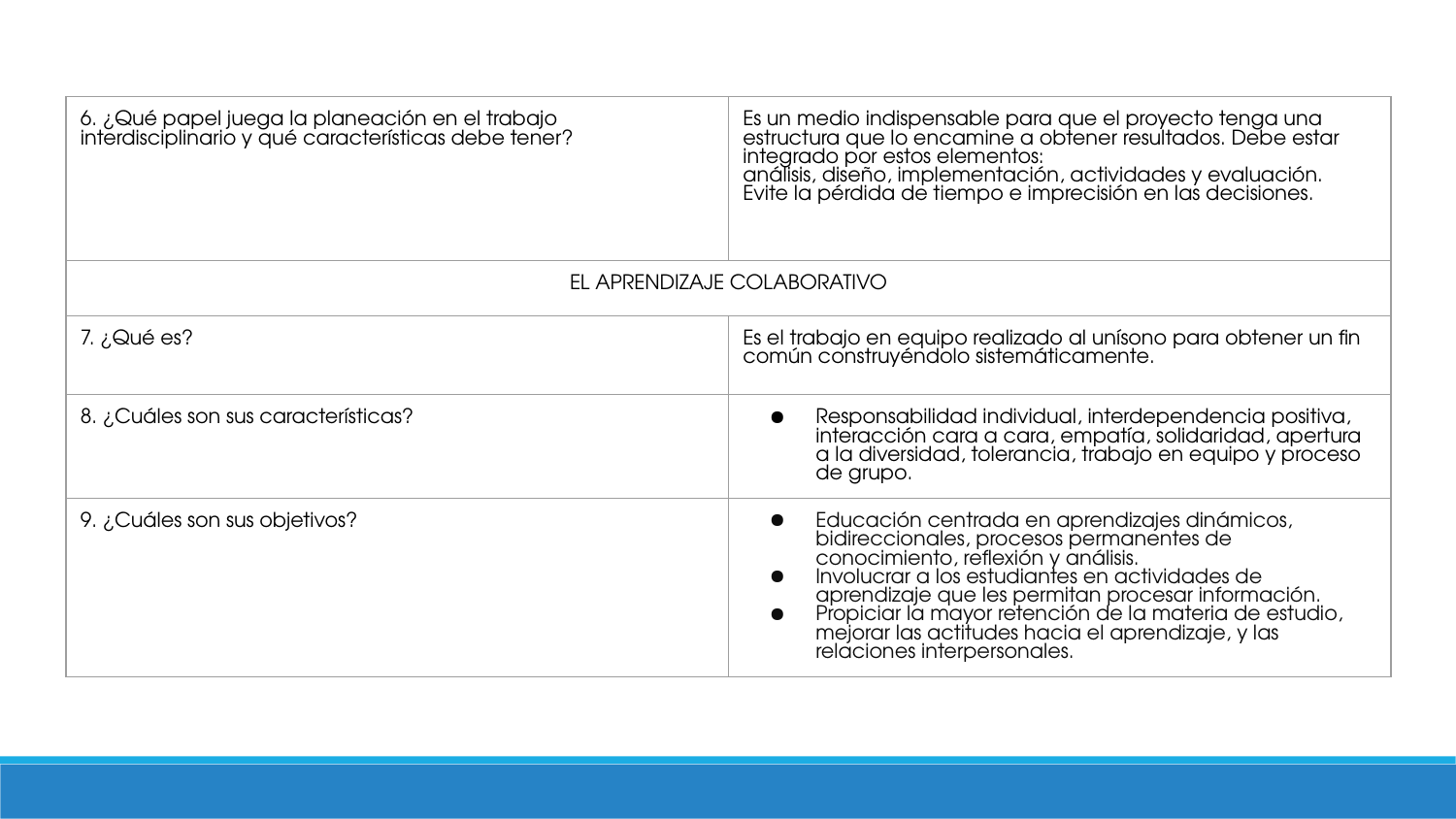

| 6. ¿Qué papel juega la planeación en el trabajo interdisciplinario y qué características debe tener? | Es un medio indispensable para que el proyecto tenga una estructura que lo encamine a obtener resultados. Debe estar integrado por estos elementos: análisis, diseño, implementación, actividades y evaluación. Evite la pérdida de tiempo e imprecisión en las decisiones. |
| --- | --- |
| EL APRENDIZAJE COLABORATIVO |  |
| 7. ¿Qué es? | Es el trabajo en equipo realizado al unísono para obtener un fin común construyéndolo sistemáticamente. |
| 8. ¿Cuáles son sus características? | Responsabilidad individual, interdependencia positiva, interacción cara a cara, empatía, solidaridad, apertura a la diversidad, tolerancia, trabajo en equipo y proceso de grupo. |
| 9. ¿Cuáles son sus objetivos? | Educación centrada en aprendizajes dinámicos, bidireccionales, procesos permanentes de conocimiento, reflexión y análisis. Involucrar a los estudiantes en actividades de aprendizaje que les permitan procesar información. Propiciar la mayor retención de la materia de estudio, mejorar las actitudes hacia el aprendizaje, y las relaciones interpersonales. |